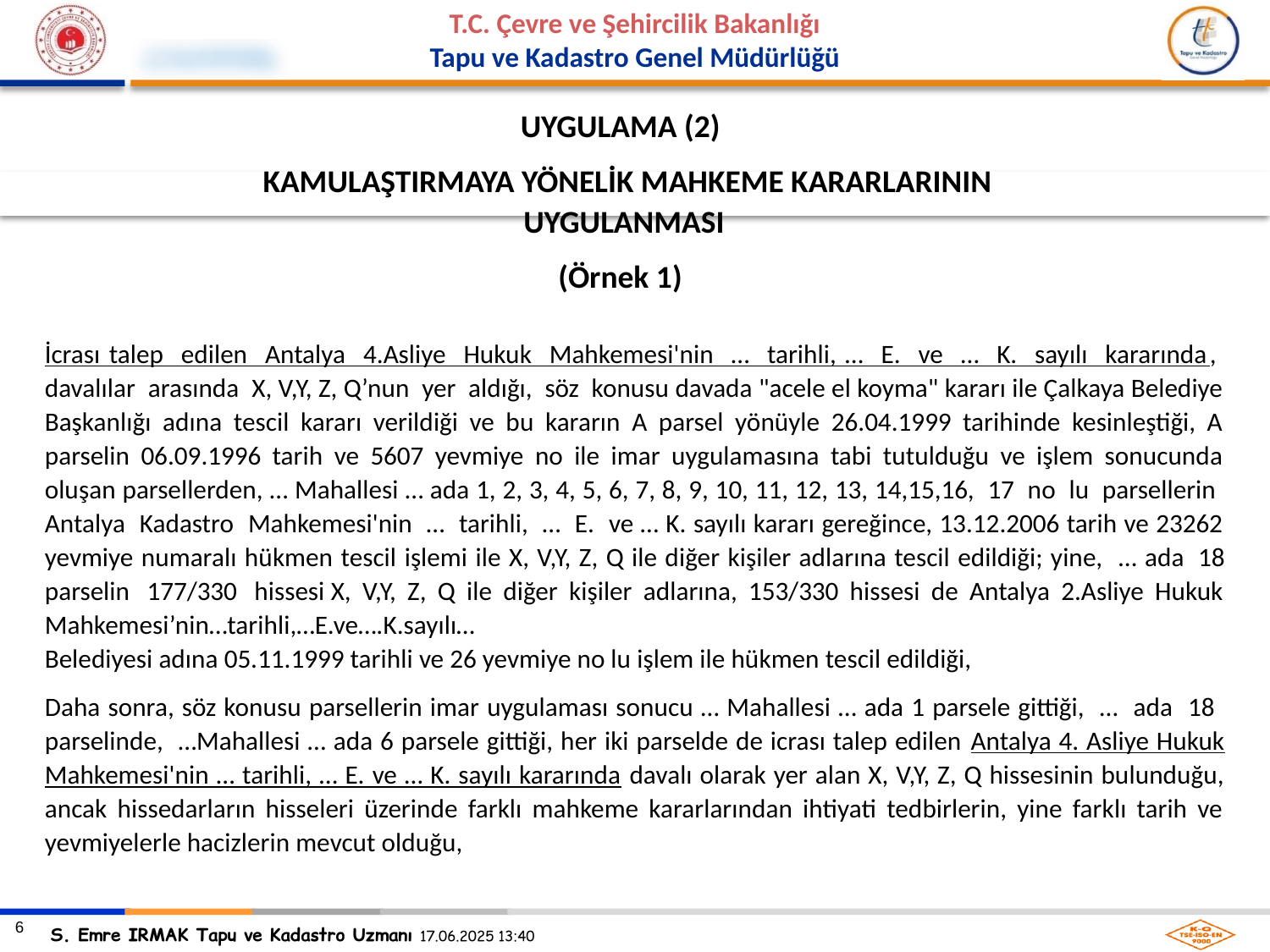

UYGULAMA (2)
 KAMULAŞTIRMAYA YÖNELİK MAHKEME KARARLARININ UYGULANMASI
(Örnek 1)

İcrası talep  edilen  Antalya  4.Asliye  Hukuk  Mahkemesi'nin  …  tarihli, …  E.  ve  …  K.  sayılı  kararında,  davalılar  arasında  X, V,Y, Z, Q’nun  yer  aldığı,  söz  konusu davada "acele el koyma" kararı ile Çalkaya Belediye Başkanlığı adına tescil kararı verildiği ve bu kararın A parsel yönüyle 26.04.1999 tarihinde kesinleştiği, A parselin 06.09.1996 tarih ve 5607 yevmiye no ile imar uygulamasına tabi tutulduğu ve işlem sonucunda oluşan parsellerden, … Mahallesi … ada 1, 2, 3, 4, 5, 6, 7, 8, 9, 10, 11, 12, 13, 14,15,16,  17  no  lu  parsellerin  Antalya  Kadastro  Mahkemesi'nin  …  tarihli,  …  E.  ve … K. sayılı kararı gereğince, 13.12.2006 tarih ve 23262 yevmiye numaralı hükmen tescil işlemi ile X, V,Y, Z, Q ile diğer kişiler adlarına tescil edildiği; yine,  … ada  18 parselin  177/330  hissesi X, V,Y, Z, Q ile diğer kişiler adlarına, 153/330 hissesi de Antalya 2.Asliye Hukuk Mahkemesi’nin…tarihli,…E.ve….K.sayılı…Belediyesi adına 05.11.1999 tarihli ve 26 yevmiye no lu işlem ile hükmen tescil edildiği,
Daha sonra, söz konusu parsellerin imar uygulaması sonucu … Mahallesi … ada 1 parsele gittiği,  …  ada  18  parselinde,  …Mahallesi … ada 6 parsele gittiği, her iki parselde de icrası talep edilen Antalya 4. Asliye Hukuk Mahkemesi'nin … tarihli, … E. ve … K. sayılı kararında davalı olarak yer alan X, V,Y, Z, Q hissesinin bulunduğu, ancak hissedarların hisseleri üzerinde farklı mahkeme kararlarından ihtiyati tedbirlerin, yine farklı tarih ve yevmiyelerle hacizlerin mevcut olduğu,